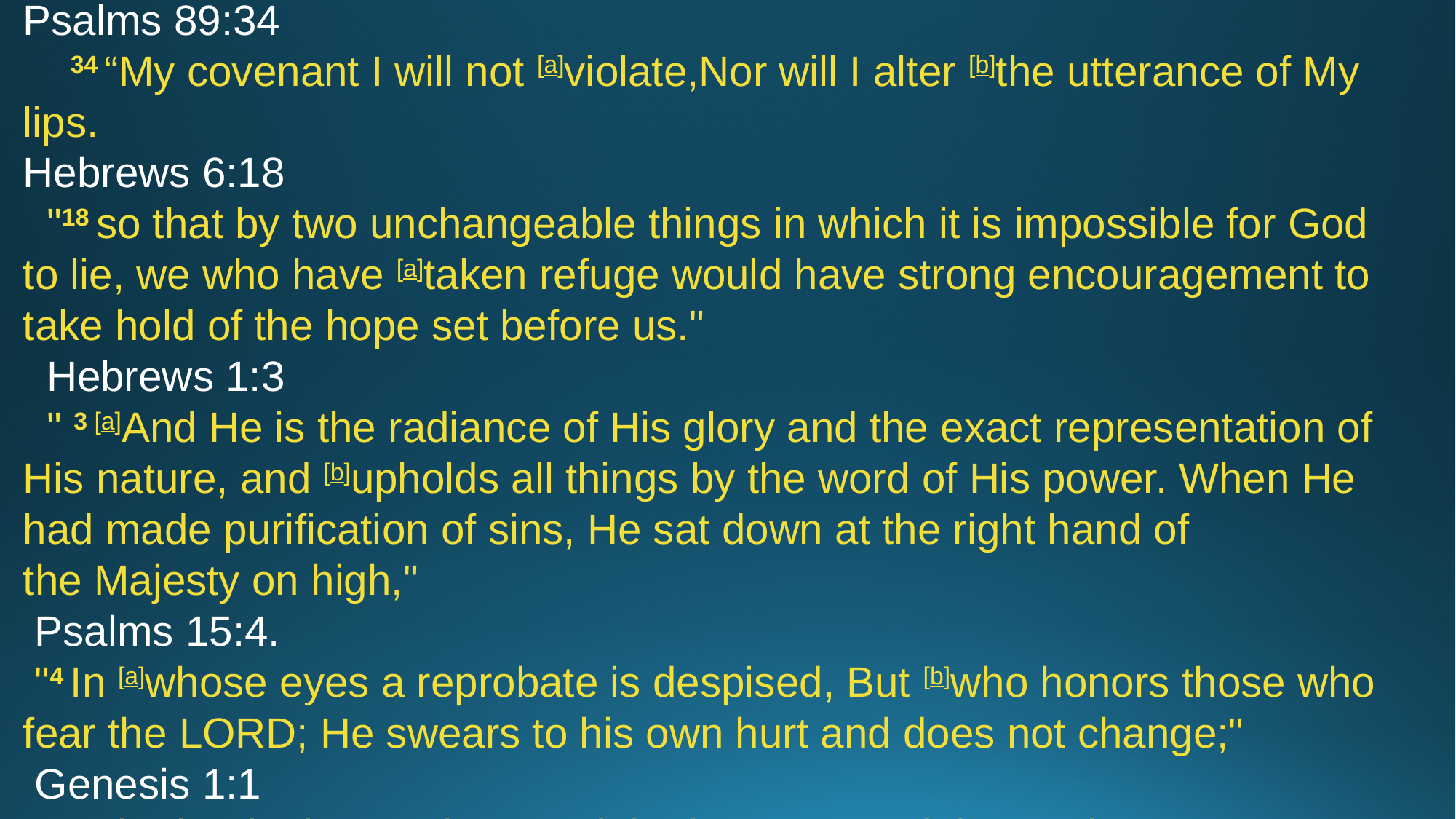

Psalms 89:34
    34 “My covenant I will not [a]violate,Nor will I alter [b]the utterance of My lips.
Hebrews 6:18
  "18 so that by two unchangeable things in which it is impossible for God to lie, we who have [a]taken refuge would have strong encouragement to take hold of the hope set before us."
  Hebrews 1:3
  " 3 [a]And He is the radiance of His glory and the exact representation of His nature, and [b]upholds all things by the word of His power. When He had made purification of sins, He sat down at the right hand of the Majesty on high,"
 Psalms 15:4.
 "4 In [a]whose eyes a reprobate is despised, But [b]who honors those who fear the Lord; He swears to his own hurt and does not change;"
 Genesis 1:1
1 In the beginning God created the heavens and the earth.